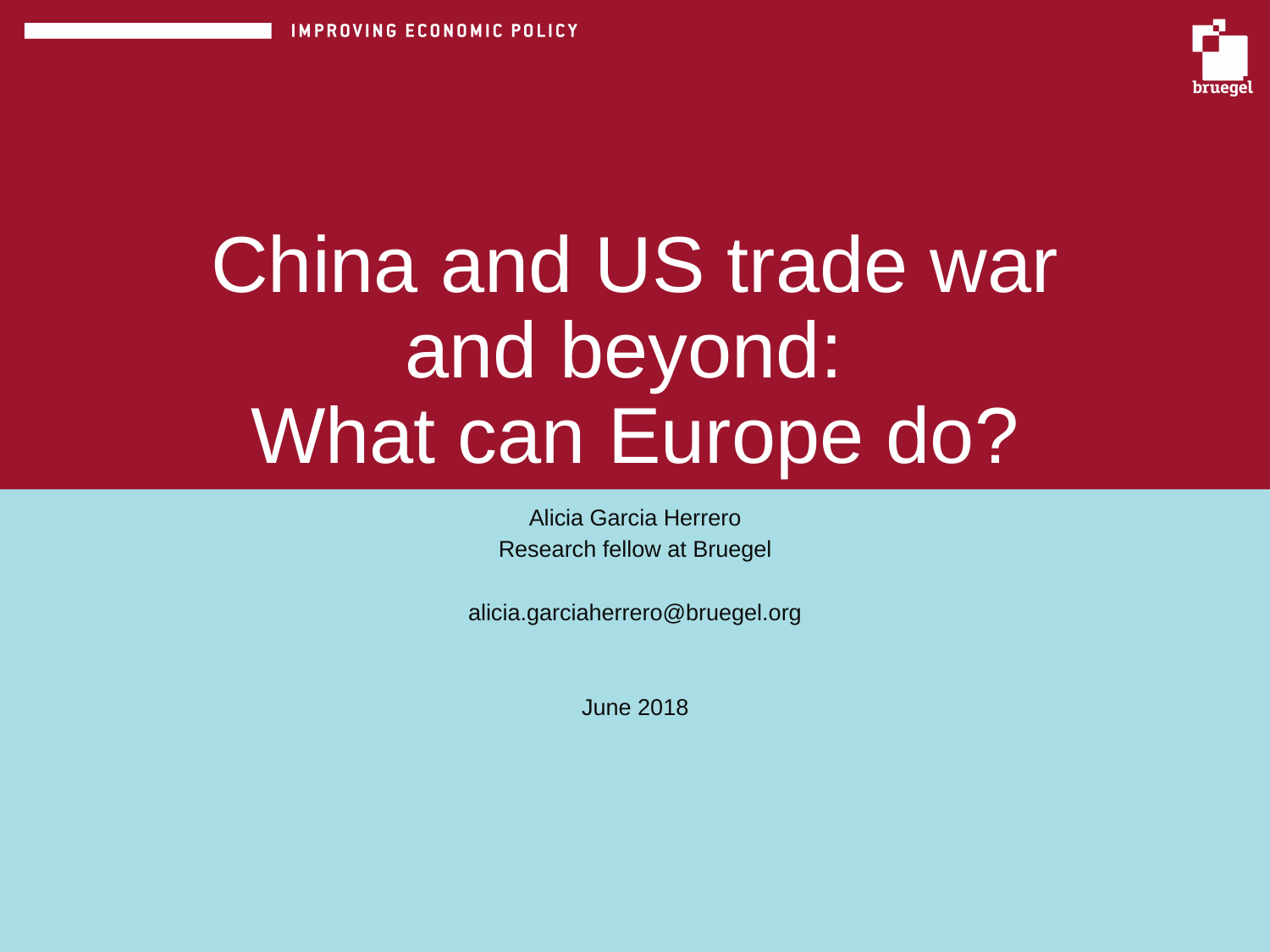

# China and US trade war and beyond: What can Europe do?
Alicia Garcia Herrero
Research fellow at Bruegel

alicia.garciaherrero@bruegel.org

June 2018